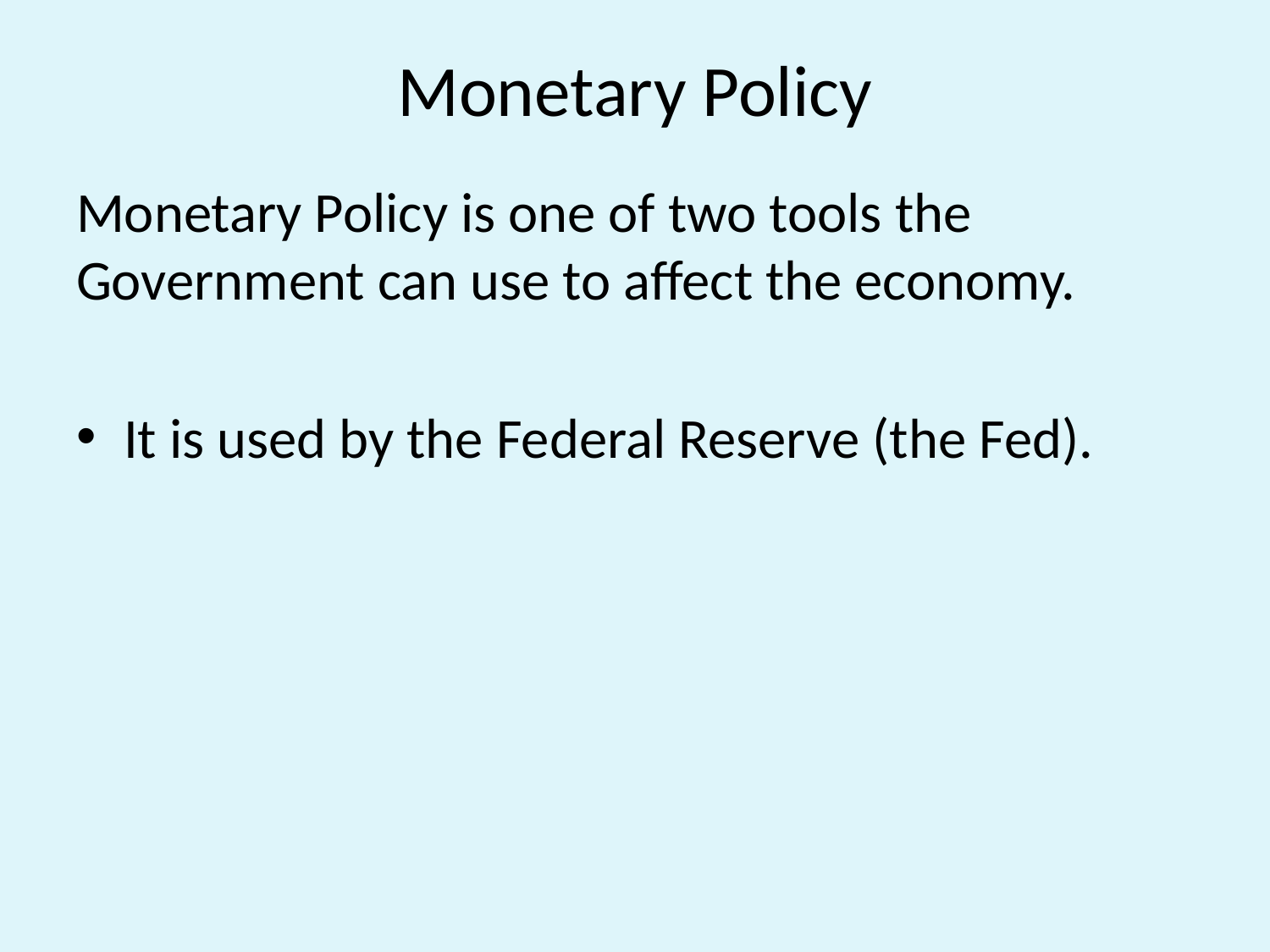

# Monetary Policy
Monetary Policy is one of two tools the Government can use to affect the economy.

It is used by the Federal Reserve (the Fed).